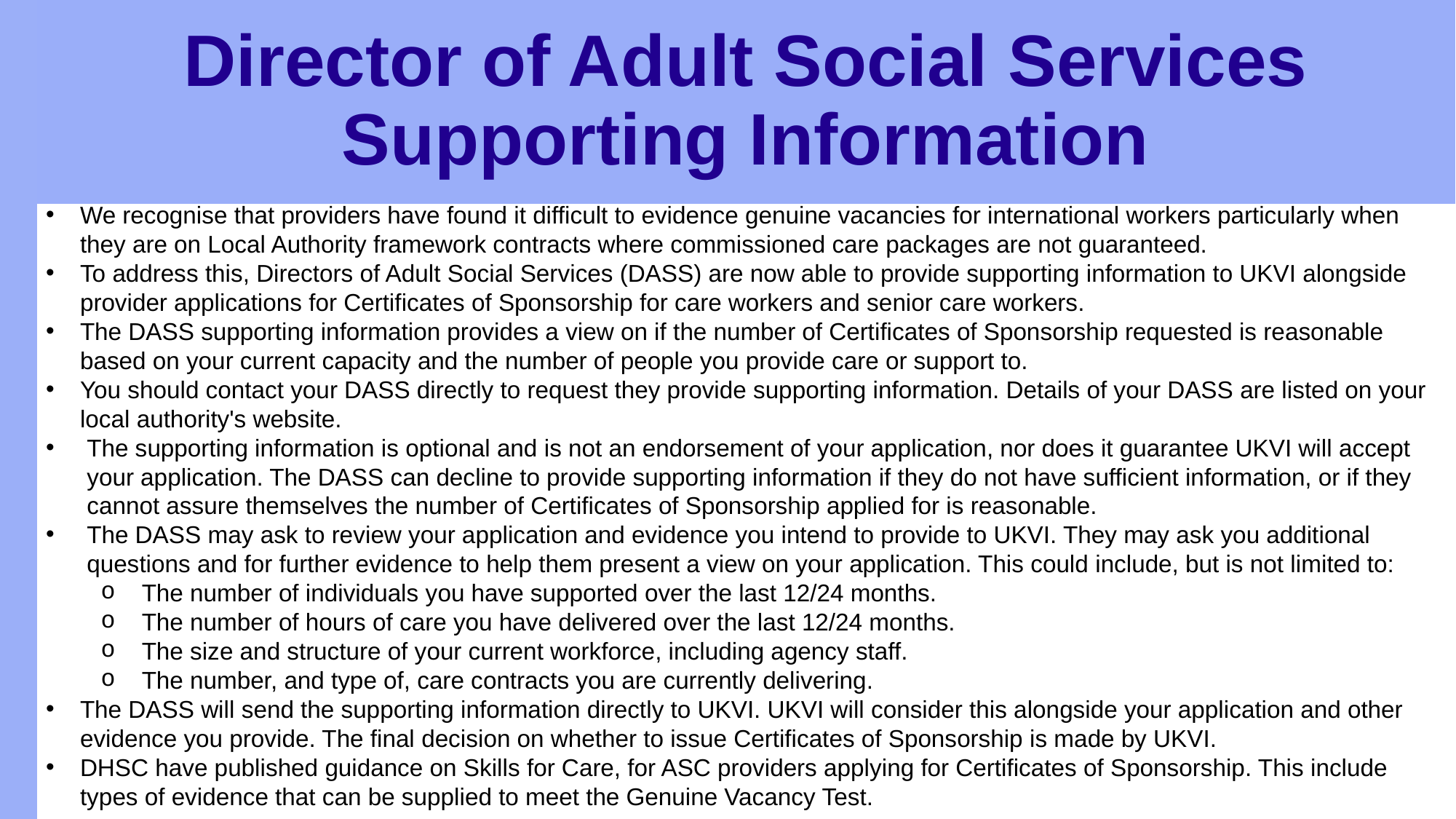

Director of Adult Social Services Supporting Information

We recognise that providers have found it difficult to evidence genuine vacancies for international workers particularly when they are on Local Authority framework contracts where commissioned care packages are not guaranteed.
To address this, Directors of Adult Social Services (DASS) are now able to provide supporting information to UKVI alongside provider applications for Certificates of Sponsorship for care workers and senior care workers.
The DASS supporting information provides a view on if the number of Certificates of Sponsorship requested is reasonable based on your current capacity and the number of people you provide care or support to.
You should contact your DASS directly to request they provide supporting information. Details of your DASS are listed on your local authority's website.
The supporting information is optional and is not an endorsement of your application, nor does it guarantee UKVI will accept your application. The DASS can decline to provide supporting information if they do not have sufficient information, or if they cannot assure themselves the number of Certificates of Sponsorship applied for is reasonable.
The DASS may ask to review your application and evidence you intend to provide to UKVI. They may ask you additional questions and for further evidence to help them present a view on your application. This could include, but is not limited to:
The number of individuals you have supported over the last 12/24 months.
The number of hours of care you have delivered over the last 12/24 months.
The size and structure of your current workforce, including agency staff.
The number, and type of, care contracts you are currently delivering.
The DASS will send the supporting information directly to UKVI. UKVI will consider this alongside your application and other evidence you provide. The final decision on whether to issue Certificates of Sponsorship is made by UKVI.
DHSC have published guidance on Skills for Care, for ASC providers applying for Certificates of Sponsorship. This include types of evidence that can be supplied to meet the Genuine Vacancy Test.